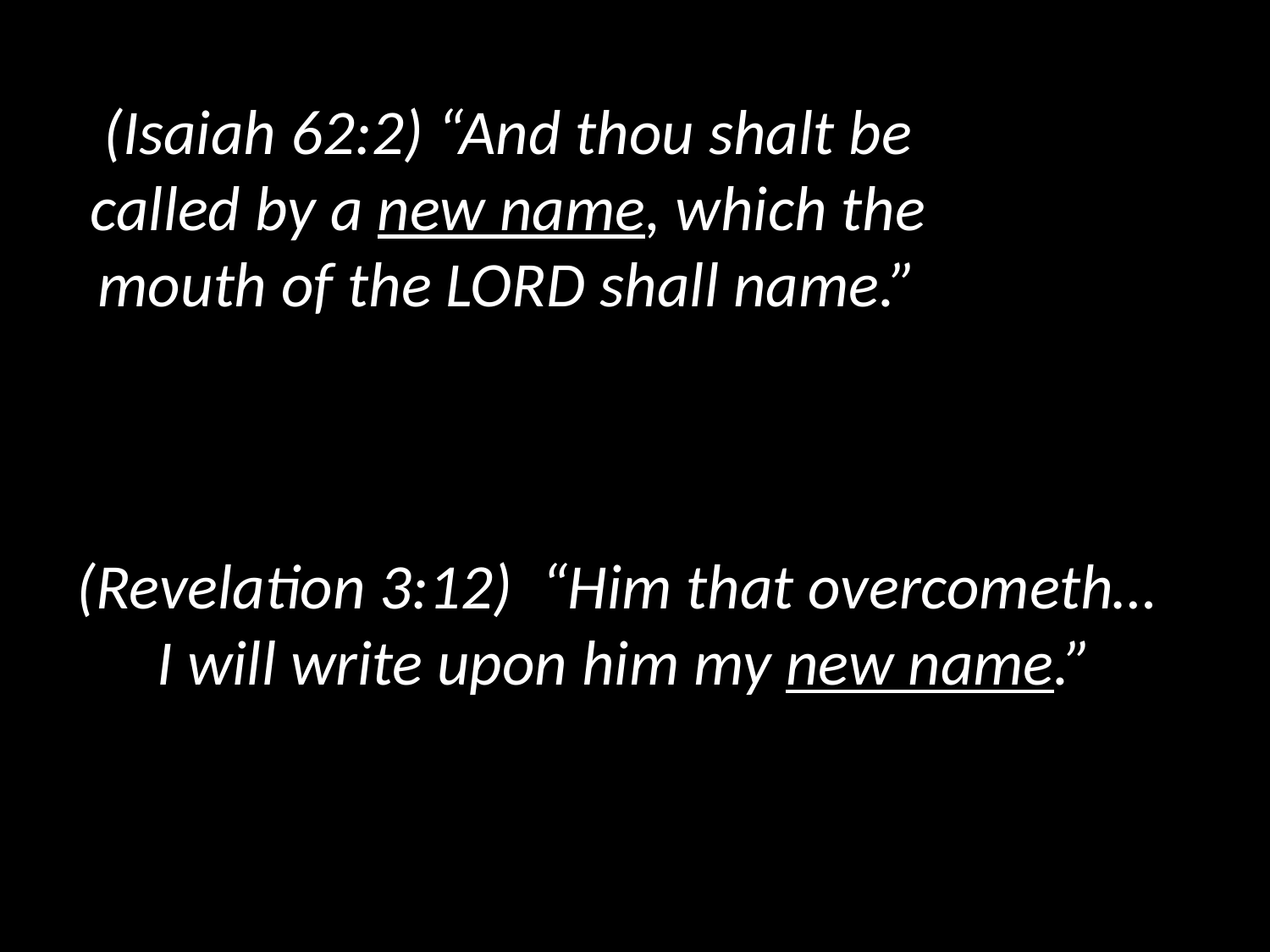

(Isaiah 62:2) “And thou shalt be called by a new name, which the mouth of the LORD shall name.”
 (Revelation 3:12)  “Him that overcometh…   I will write upon him my new name.”